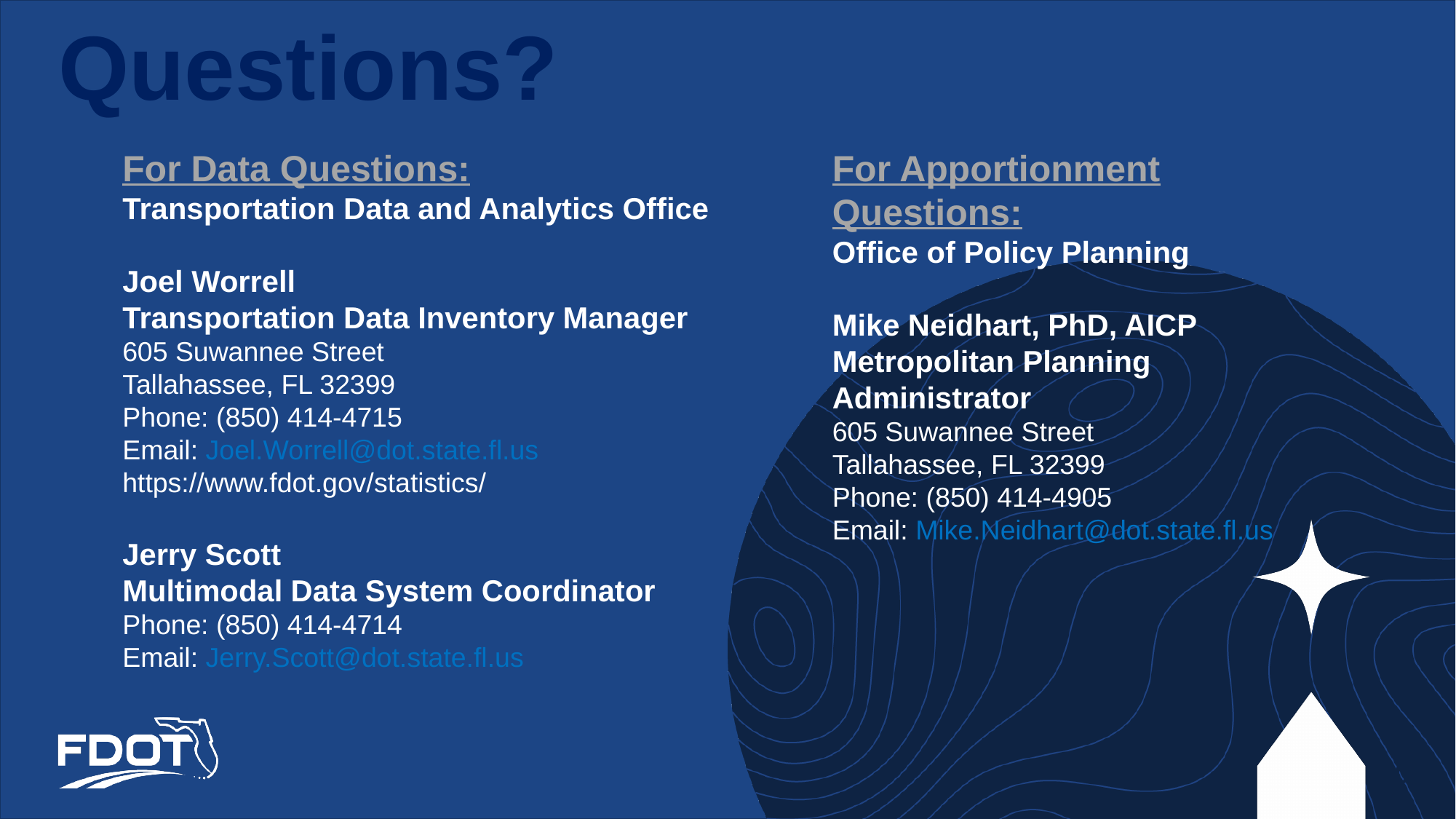

# Questions?
For Data Questions:
Transportation Data and Analytics Office

Joel Worrell
Transportation Data Inventory Manager
605 Suwannee Street
Tallahassee, FL 32399
Phone: (850) 414-4715
Email: Joel.Worrell@dot.state.fl.us
https://www.fdot.gov/statistics/

Jerry Scott
Multimodal Data System Coordinator
Phone: (850) 414-4714
Email: Jerry.Scott@dot.state.fl.us
For Apportionment Questions:
Office of Policy Planning

Mike Neidhart, PhD, AICP
Metropolitan Planning Administrator
605 Suwannee Street
Tallahassee, FL 32399
Phone: (850) 414-4905
Email: Mike.Neidhart@dot.state.fl.us

60